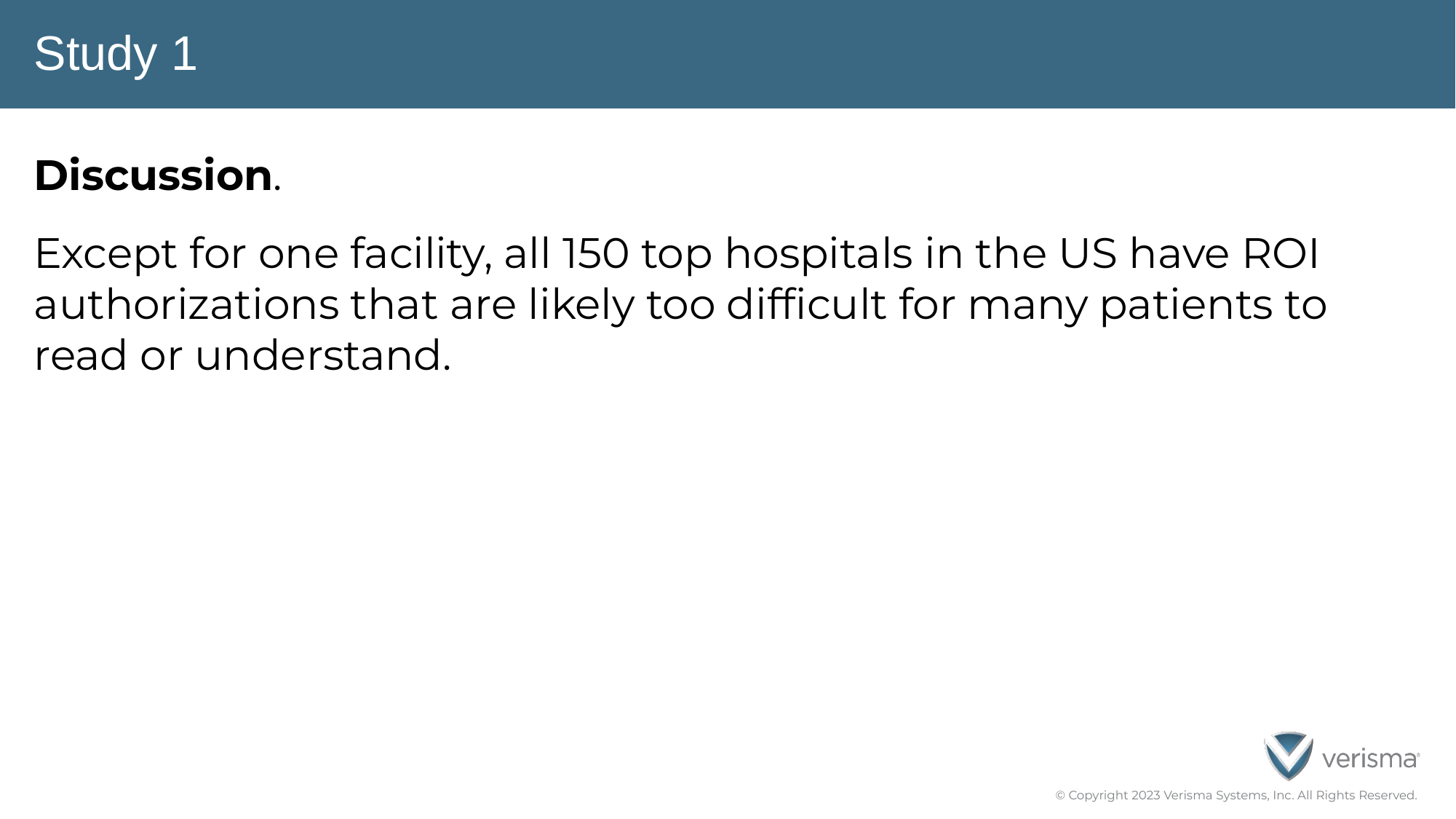

# Study 1
Discussion.
Except for one facility, all 150 top hospitals in the US have ROI authorizations that are likely too difficult for many patients to read or understand.